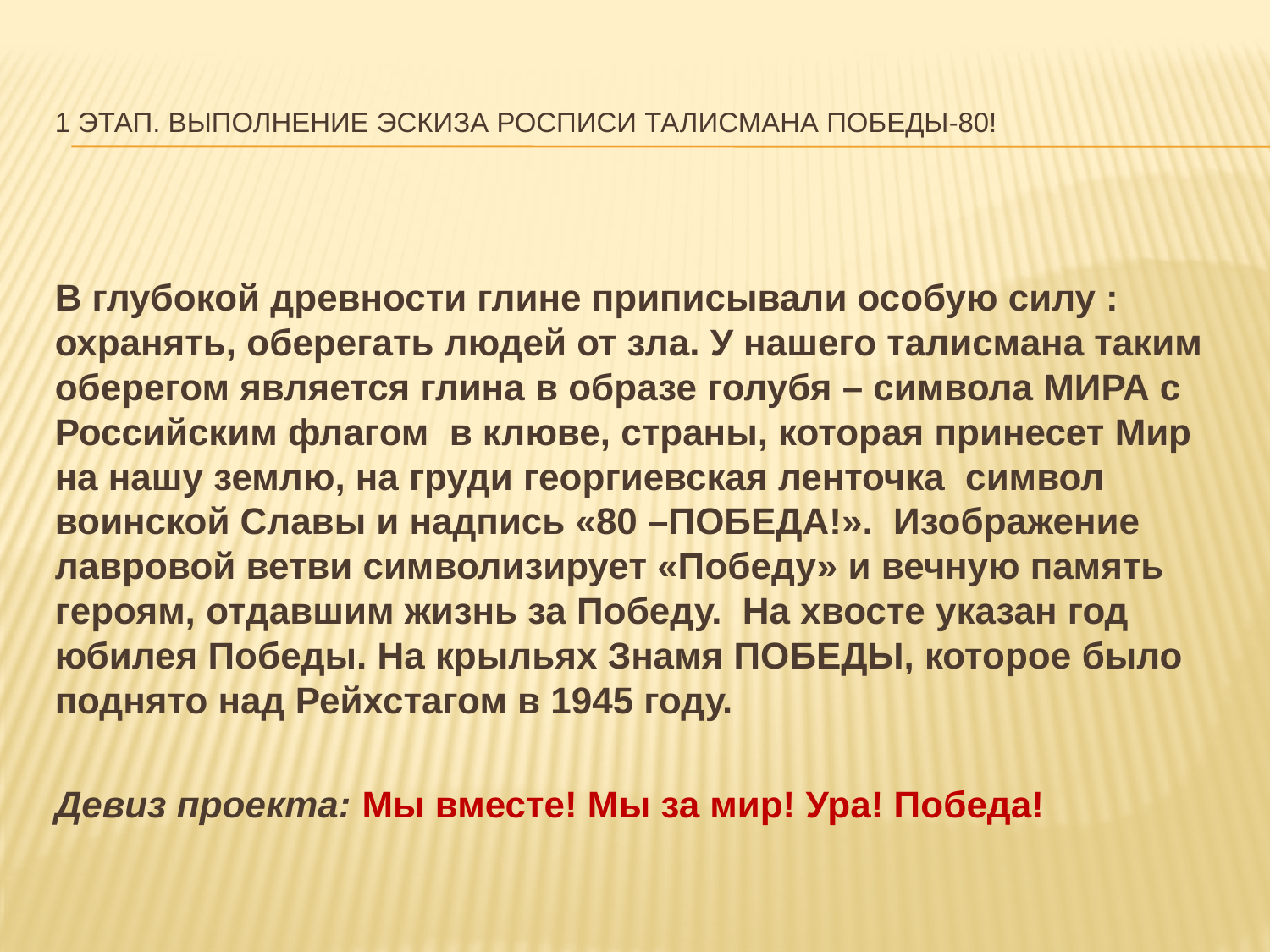

# 1 этап. Выполнение эскиза росписи талисмана ПОБЕДЫ-80!

В глубокой древности глине приписывали особую силу : охранять, оберегать людей от зла. У нашего талисмана таким оберегом является глина в образе голубя – символа МИРА с  Российским флагом  в клюве, страны, которая принесет Мир на нашу землю, на груди георгиевская ленточка  символ воинской Славы и надпись «80 –ПОБЕДА!».  Изображение лавровой ветви символизирует «Победу» и вечную память героям, отдавшим жизнь за Победу.  На хвосте указан год  юбилея Победы. На крыльях Знамя ПОБЕДЫ, которое было  поднято над Рейхстагом в 1945 году.

Девиз проекта: Мы вместе! Мы за мир! Ура! Победа!